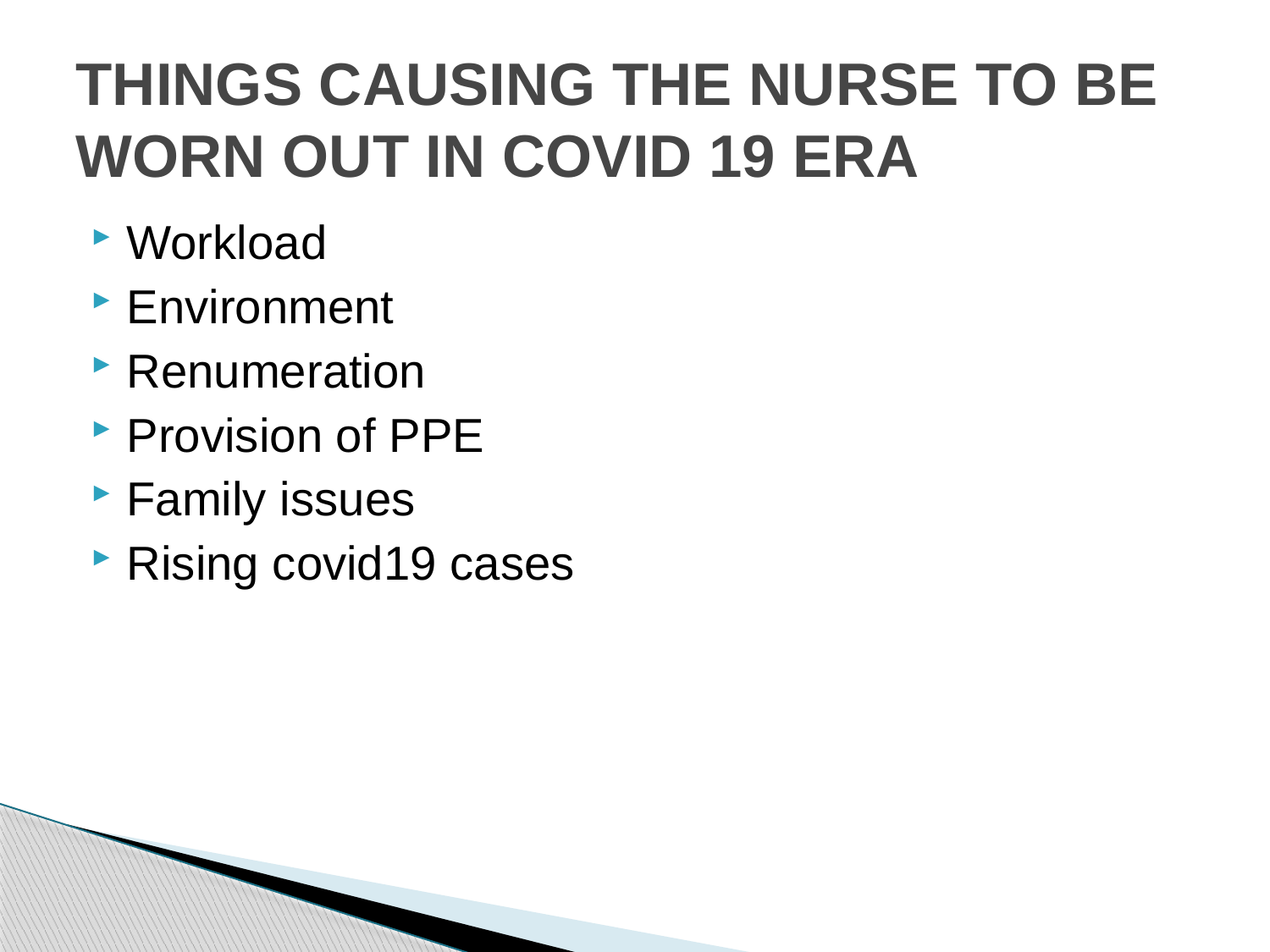

# THINGS CAUSING THE NURSE TO BE WORN OUT IN COVID 19 ERA
Workload
Environment
Renumeration
Provision of PPE
Family issues
Rising covid19 cases